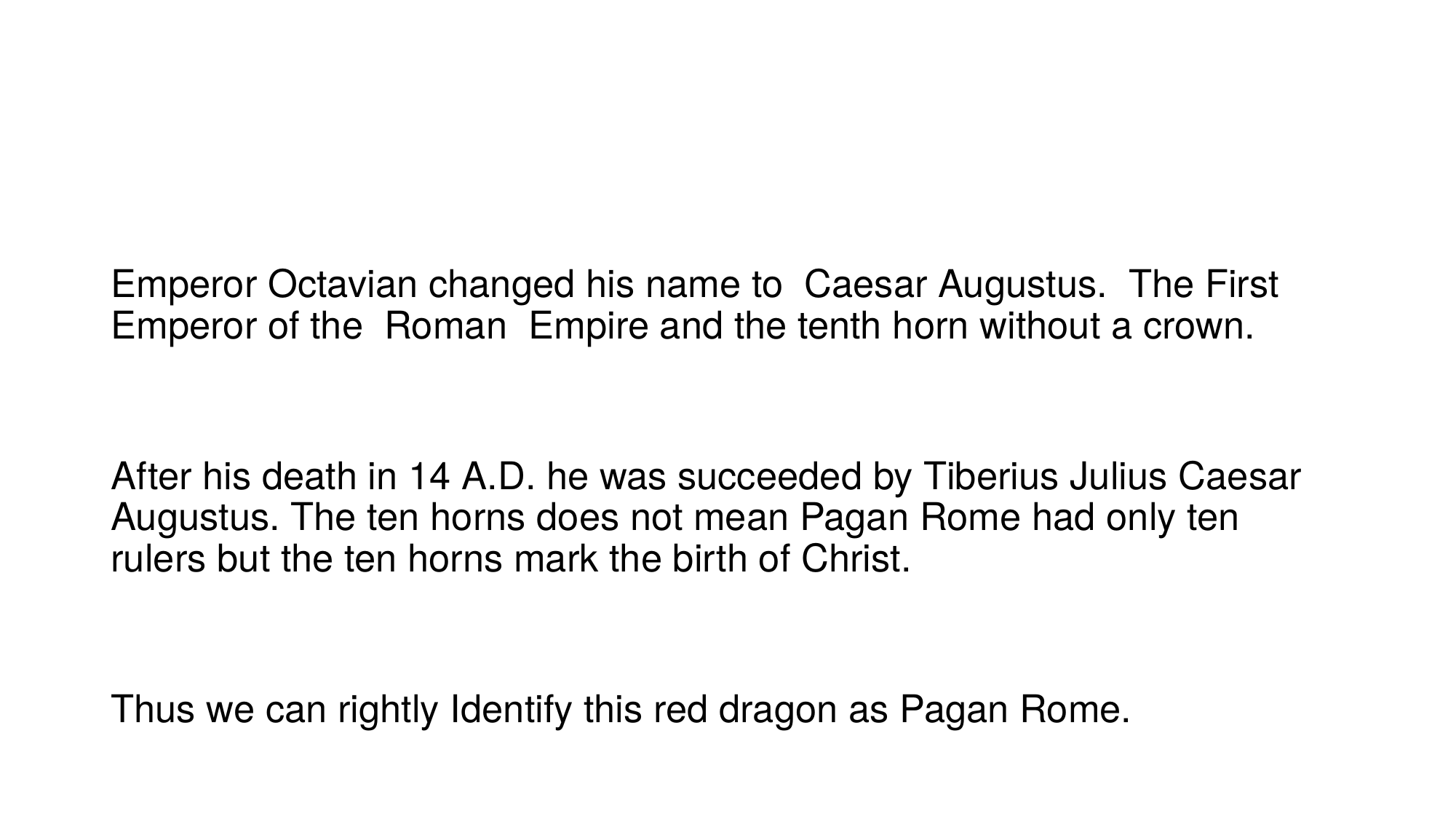

Emperor Octavian changed his name to  Caesar Augustus.  The First Emperor of the  Roman  Empire and the tenth horn without a crown.

After his death in 14 A.D. he was succeeded by Tiberius Julius Caesar Augustus. The ten horns does not mean Pagan Rome had only ten rulers but the ten horns mark the birth of Christ.

Thus we can rightly Identify this red dragon as Pagan Rome.